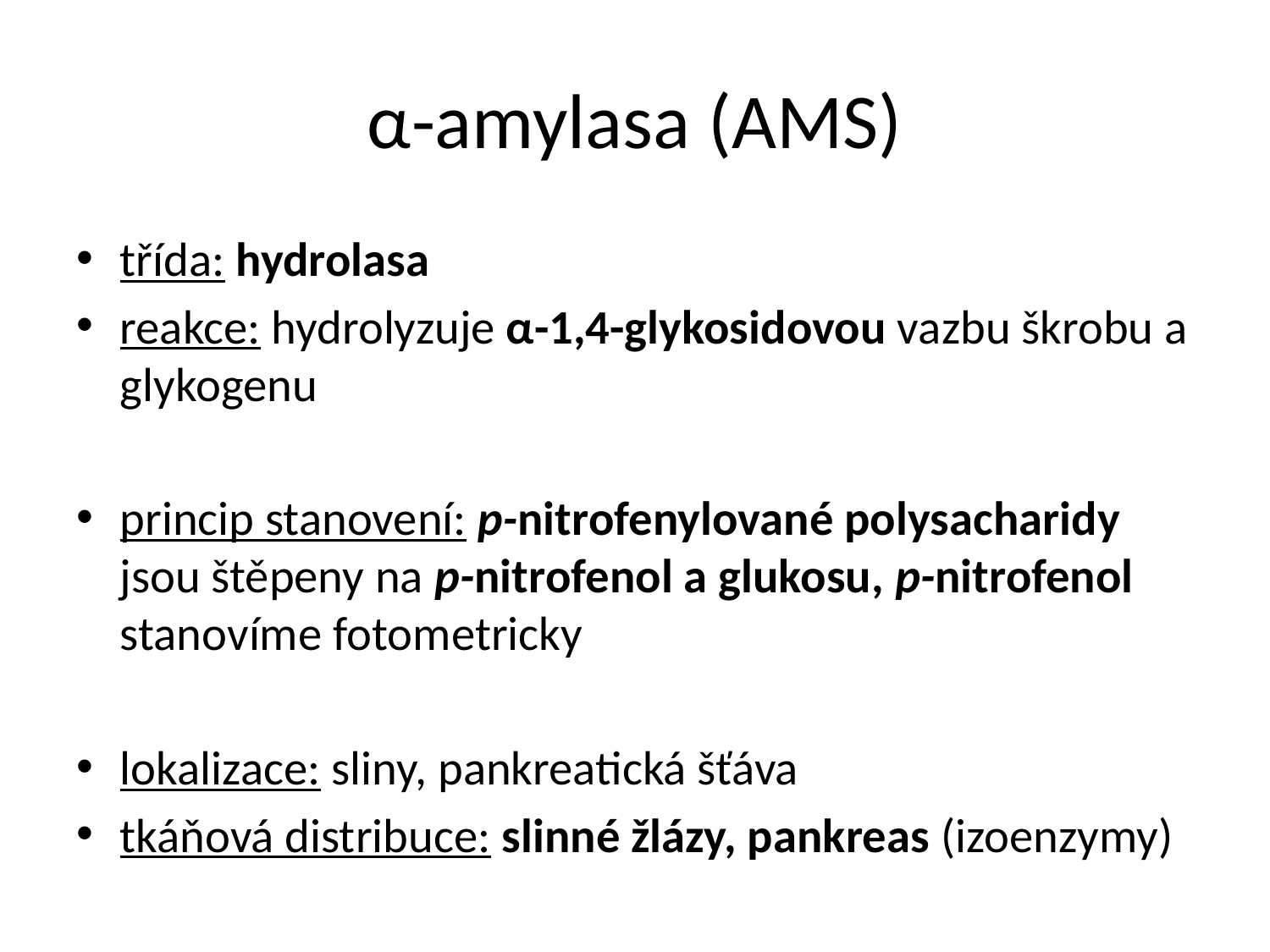

# α-amylasa (AMS)
třída: hydrolasa
reakce: hydrolyzuje α-1,4-glykosidovou vazbu škrobu a glykogenu

princip stanovení: p-nitrofenylované polysacharidy jsou štěpeny na p-nitrofenol a glukosu, p-nitrofenol stanovíme fotometricky

lokalizace: sliny, pankreatická šťáva
tkáňová distribuce: slinné žlázy, pankreas (izoenzymy)